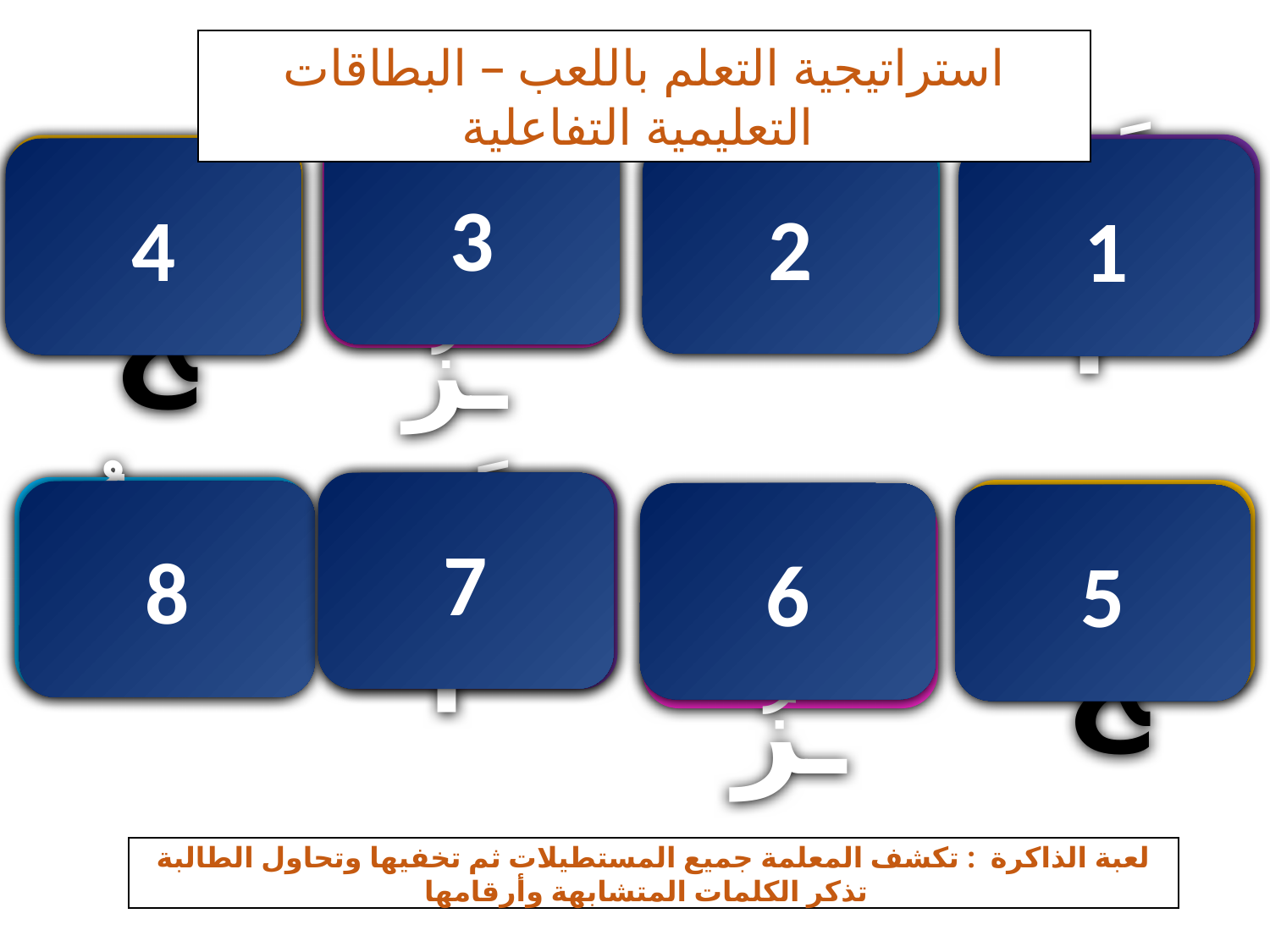

استراتيجية التعلم باللعب – البطاقات التعليمية التفاعلية
3
 أَقْـفِـزُ
يَـرْقُـدُ
طَعَامُ
 صَالِحُ
2
4
1
7
طَعَامُ
يَـرْقُــدُ
 صَالِحُ
8
6
5
 أَقْـفِـزُ
لعبة الذاكرة  : تكشف المعلمة جميع المستطيلات ثم تخفيها وتحاول الطالبة تذكر الكلمات المتشابهة وأرقامها